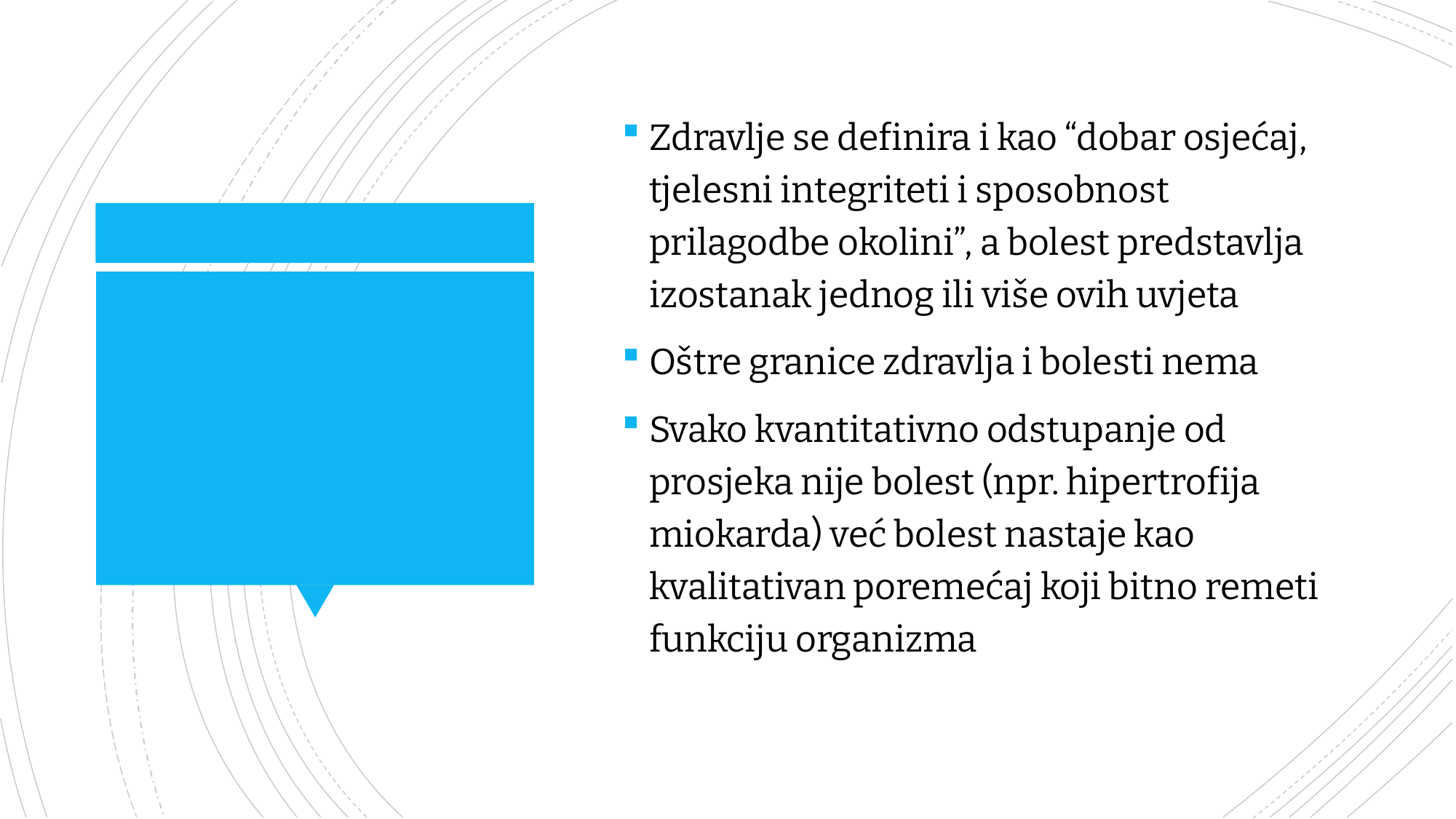

Zdravlje se definira i kao “dobar osjećaj, tjelesni integriteti i sposobnost prilagodbe okolini”, a bolest predstavlja izostanak jednog ili više ovih uvjeta
Oštre granice zdravlja i bolesti nema
Svako kvantitativno odstupanje od prosjeka nije bolest (npr. hipertrofija miokarda) već bolest nastaje kao kvalitativan poremećaj koji bitno remeti funkciju organizma

#